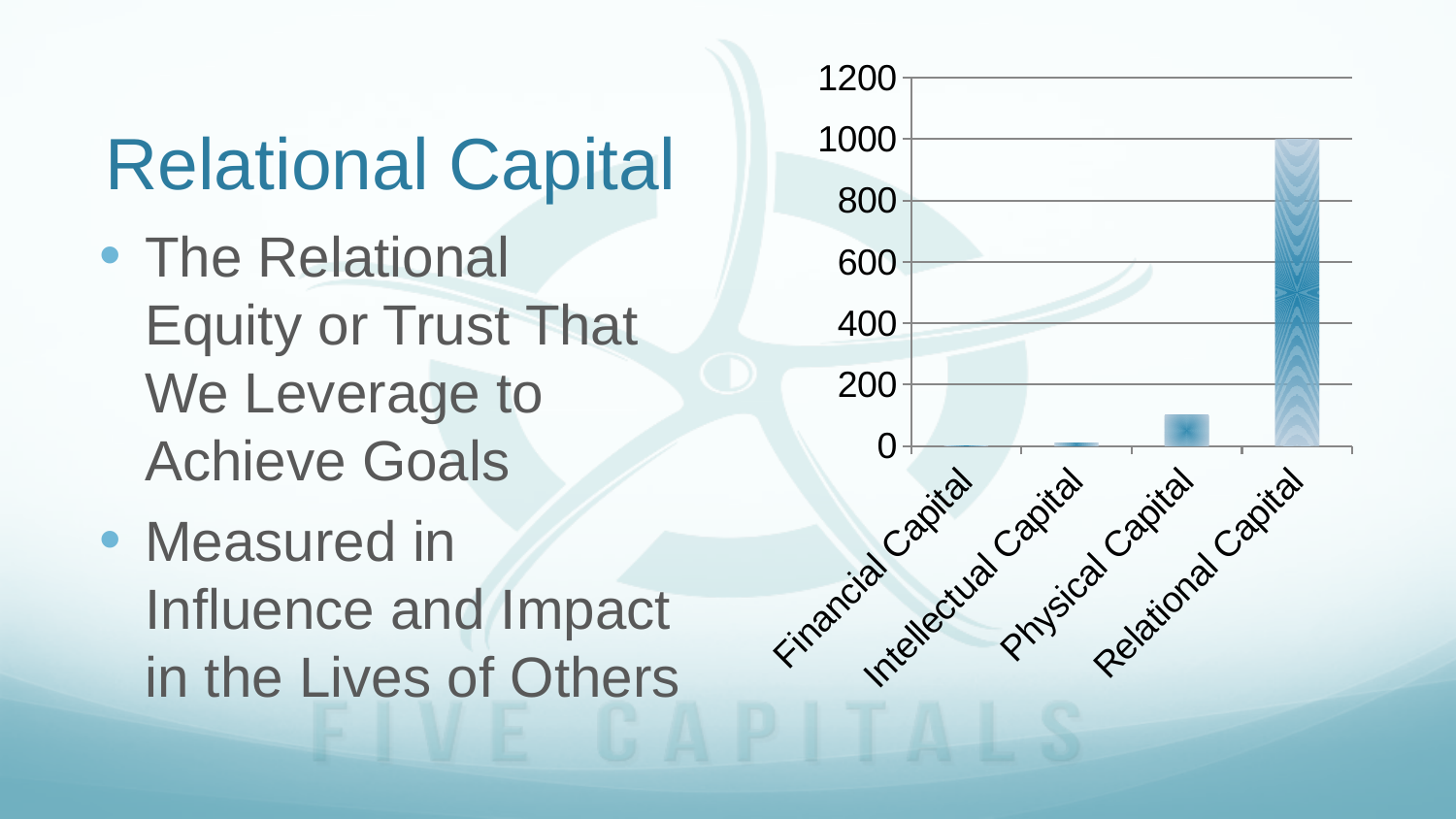

### Chart

| Category | Series 1 |
|---|---|
| Financial Capital | 1.0 |
| Intellectual Capital | 10.0 |
| Physical Capital | 100.0 |
| Relational Capital | 1000.0 |
# Relational Capital
The Relational Equity or Trust That We Leverage to Achieve Goals
Measured in Influence and Impact in the Lives of Others